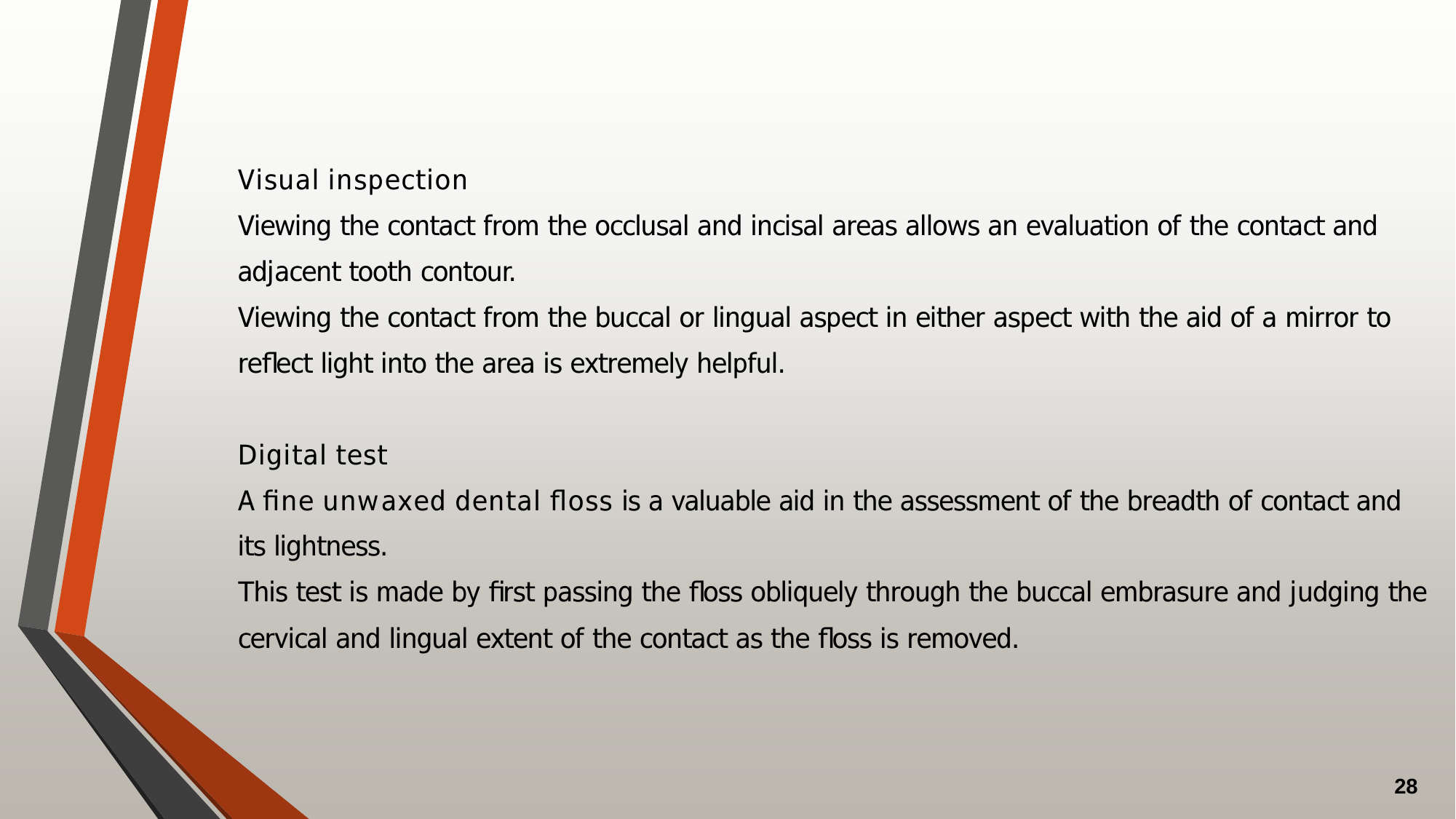

Visual inspection
Viewing the contact from the occlusal and incisal areas allows an evaluation of the contact and adjacent tooth contour.
Viewing the contact from the buccal or lingual aspect in either aspect with the aid of a mirror to reflect light into the area is extremely helpful.

Digital test
A fine unwaxed dental floss is a valuable aid in the assessment of the breadth of contact and its lightness.
This test is made by first passing the floss obliquely through the buccal embrasure and judging the cervical and lingual extent of the contact as the floss is removed.
28